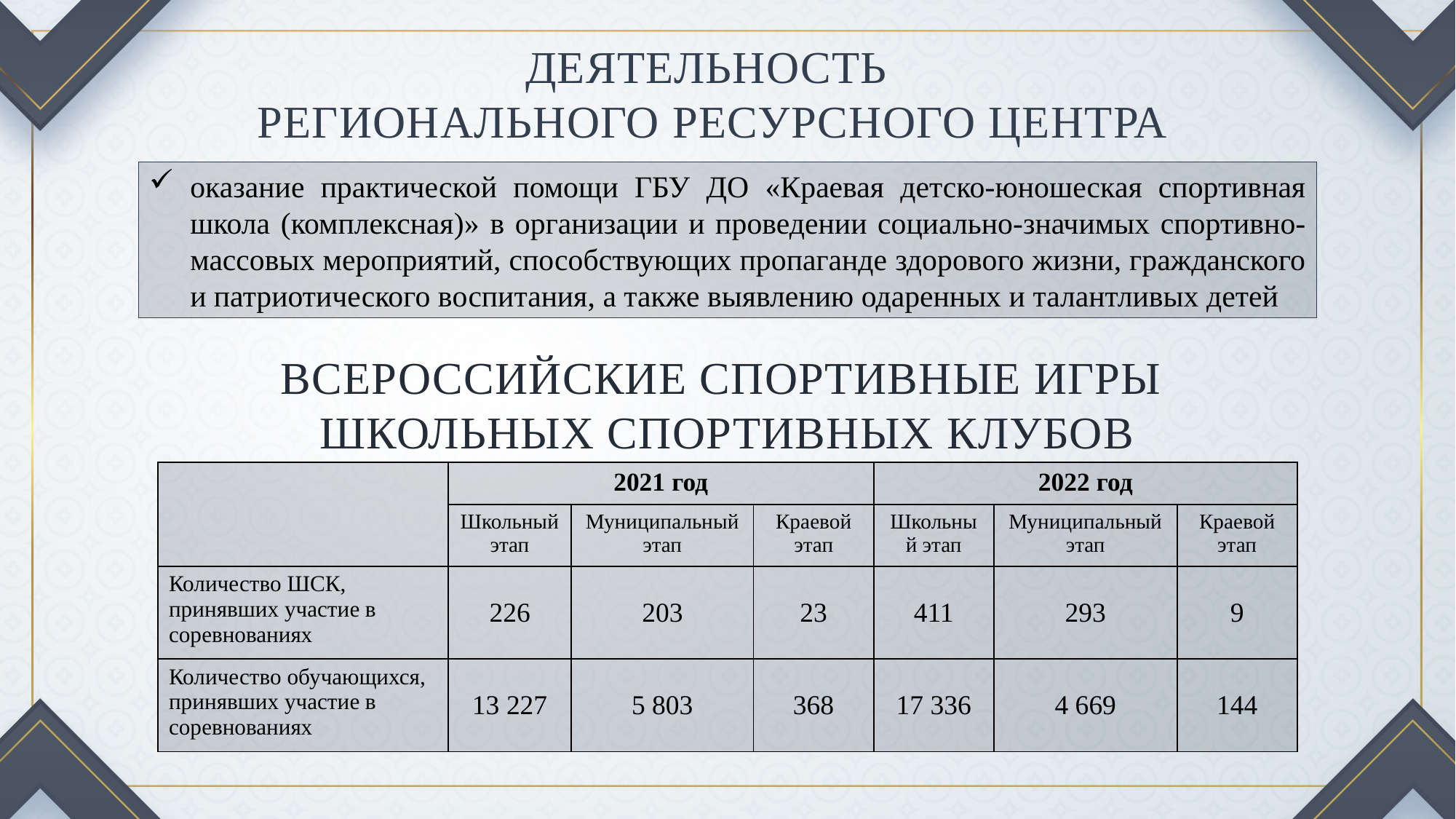

ДЕЯТЕЛЬНОСТЬ
РЕГИОНАЛЬНОГО РЕСУРСНОГО ЦЕНТРА
оказание практической помощи ГБУ ДО «Краевая детско-юношеская спортивная школа (комплексная)» в организации и проведении социально-значимых спортивно-массовых мероприятий, способствующих пропаганде здорового жизни, гражданского и патриотического воспитания, а также выявлению одаренных и талантливых детей
ВСЕРОССИЙСКИЕ СПОРТИВНЫЕ ИГРЫ
ШКОЛЬНЫХ СПОРТИВНЫХ КЛУБОВ
|  | 2021 год |  |  | 2022 год |  |  |
| --- | --- | --- | --- | --- | --- | --- |
|  | Школьный этап | Муниципальный этап | Краевой этап | Школьный этап | Муниципальный этап | Краевой этап |
| Количество ШСК, принявших участие в соревнованиях | 226 | 203 | 23 | 411 | 293 | 9 |
| Количество обучающихся, принявших участие в соревнованиях | 13 227 | 5 803 | 368 | 17 336 | 4 669 | 144 |